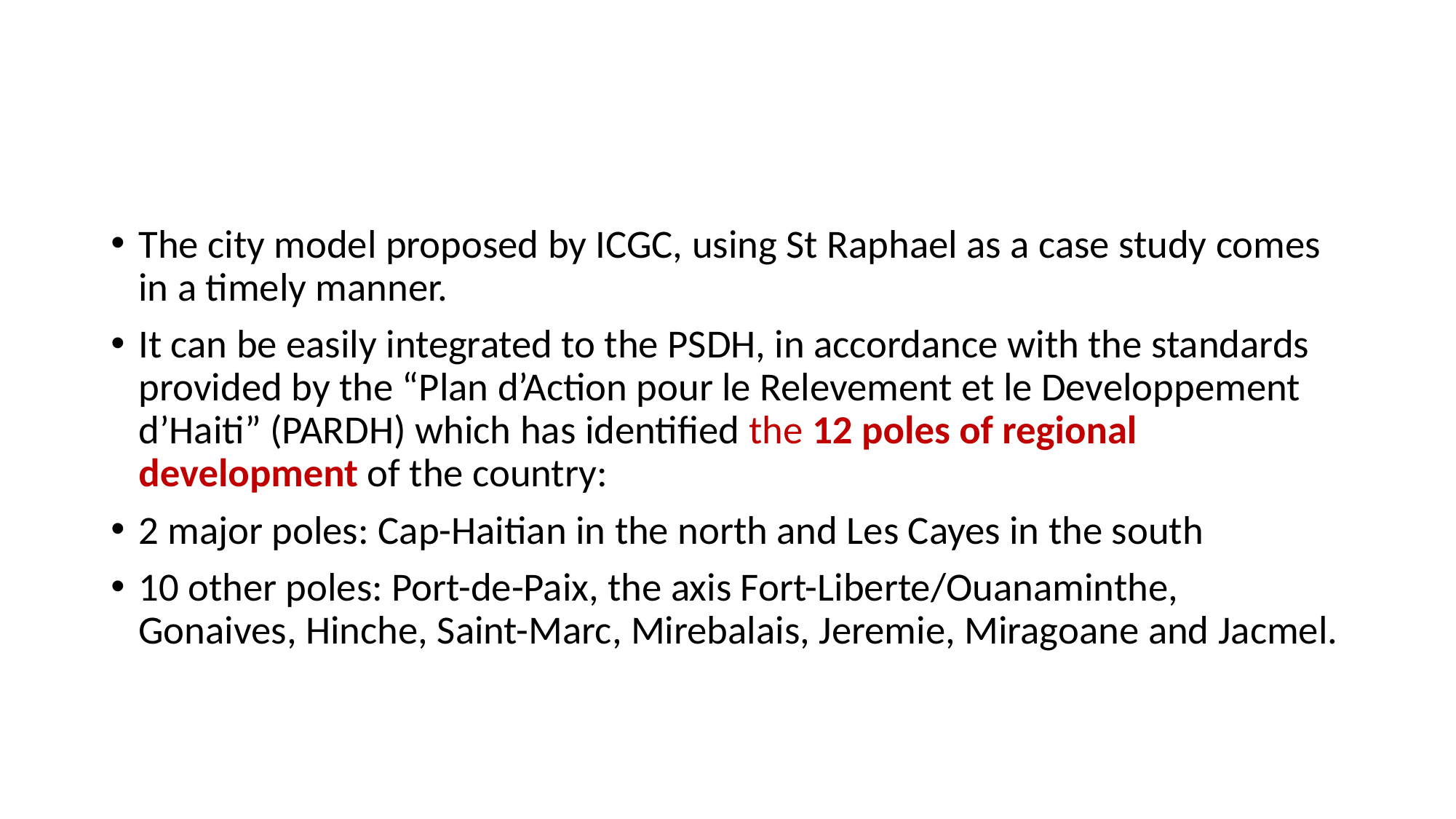

#
The city model proposed by ICGC, using St Raphael as a case study comes in a timely manner.
It can be easily integrated to the PSDH, in accordance with the standards provided by the “Plan d’Action pour le Relevement et le Developpement d’Haiti” (PARDH) which has identified the 12 poles of regional development of the country:
2 major poles: Cap-Haitian in the north and Les Cayes in the south
10 other poles: Port-de-Paix, the axis Fort-Liberte/Ouanaminthe, Gonaives, Hinche, Saint-Marc, Mirebalais, Jeremie, Miragoane and Jacmel.